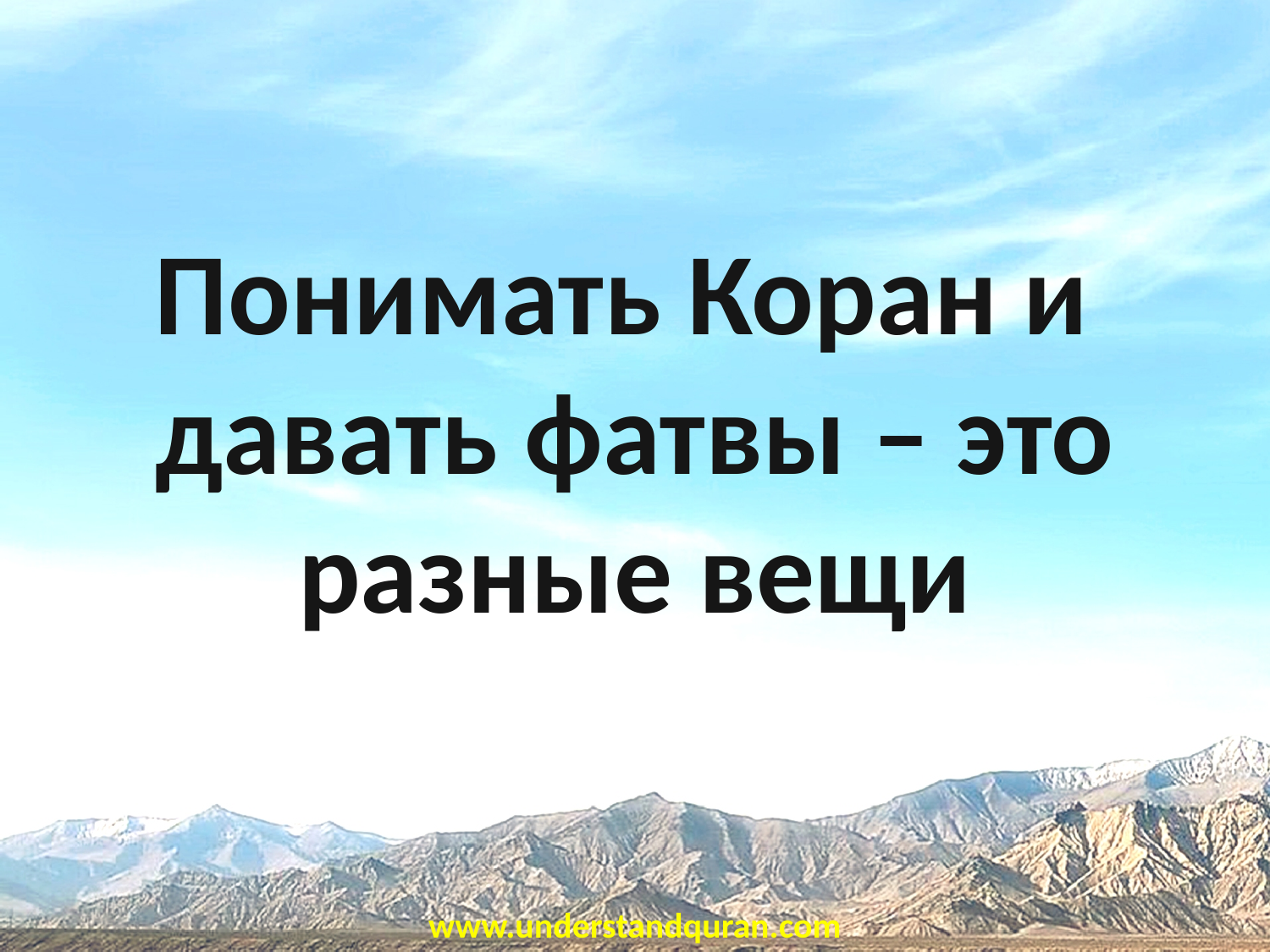

Понимать Коран и  давать фатвы – это разные вещи